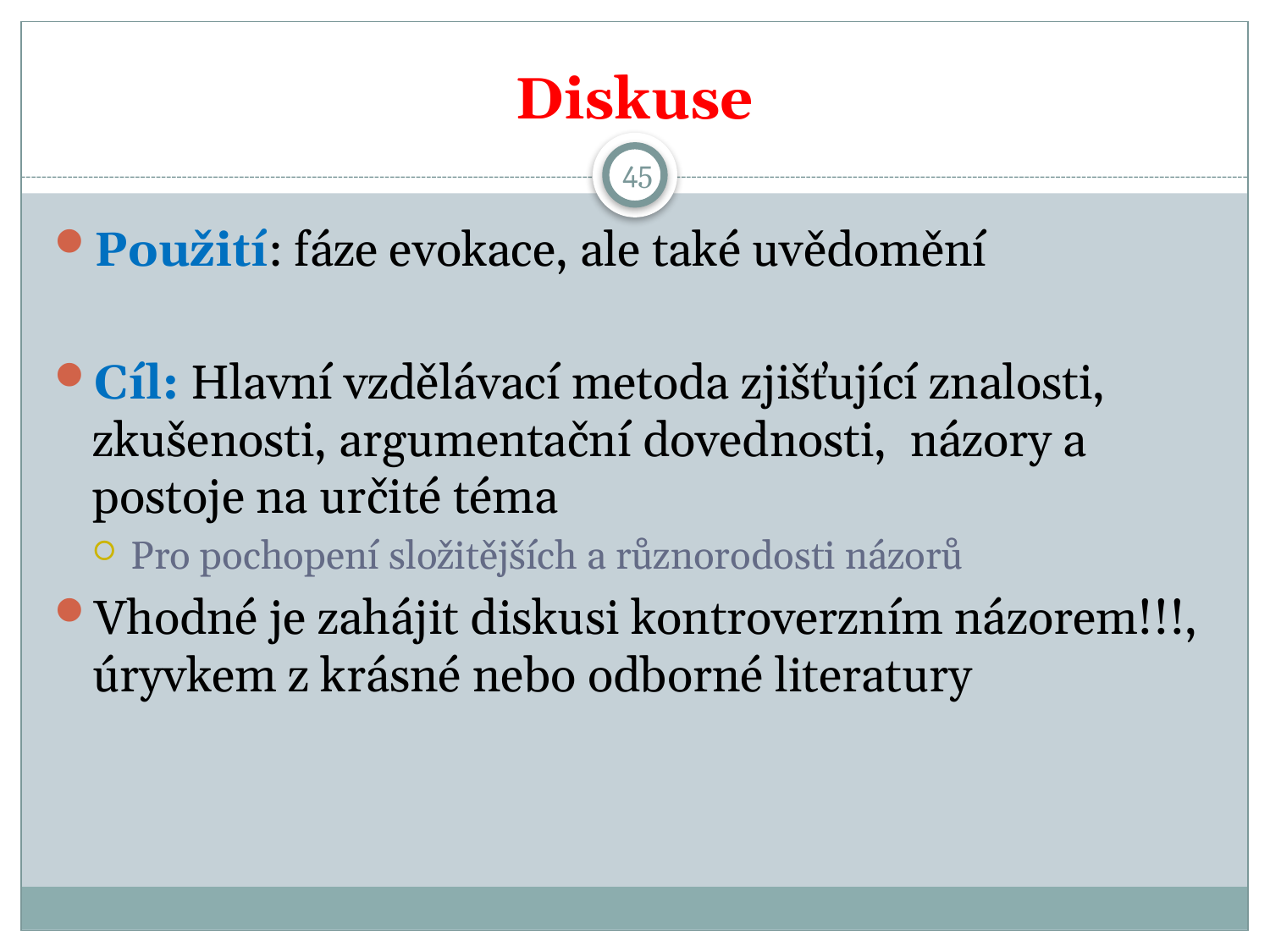

# Diskuse
45
Použití: fáze evokace, ale také uvědomění

Cíl: Hlavní vzdělávací metoda zjišťující znalosti, zkušenosti, argumentační dovednosti,  názory a postoje na určité téma
Pro pochopení složitějších a různorodosti názorů
Vhodné je zahájit diskusi kontroverzním názorem!!!, úryvkem z krásné nebo odborné literatury